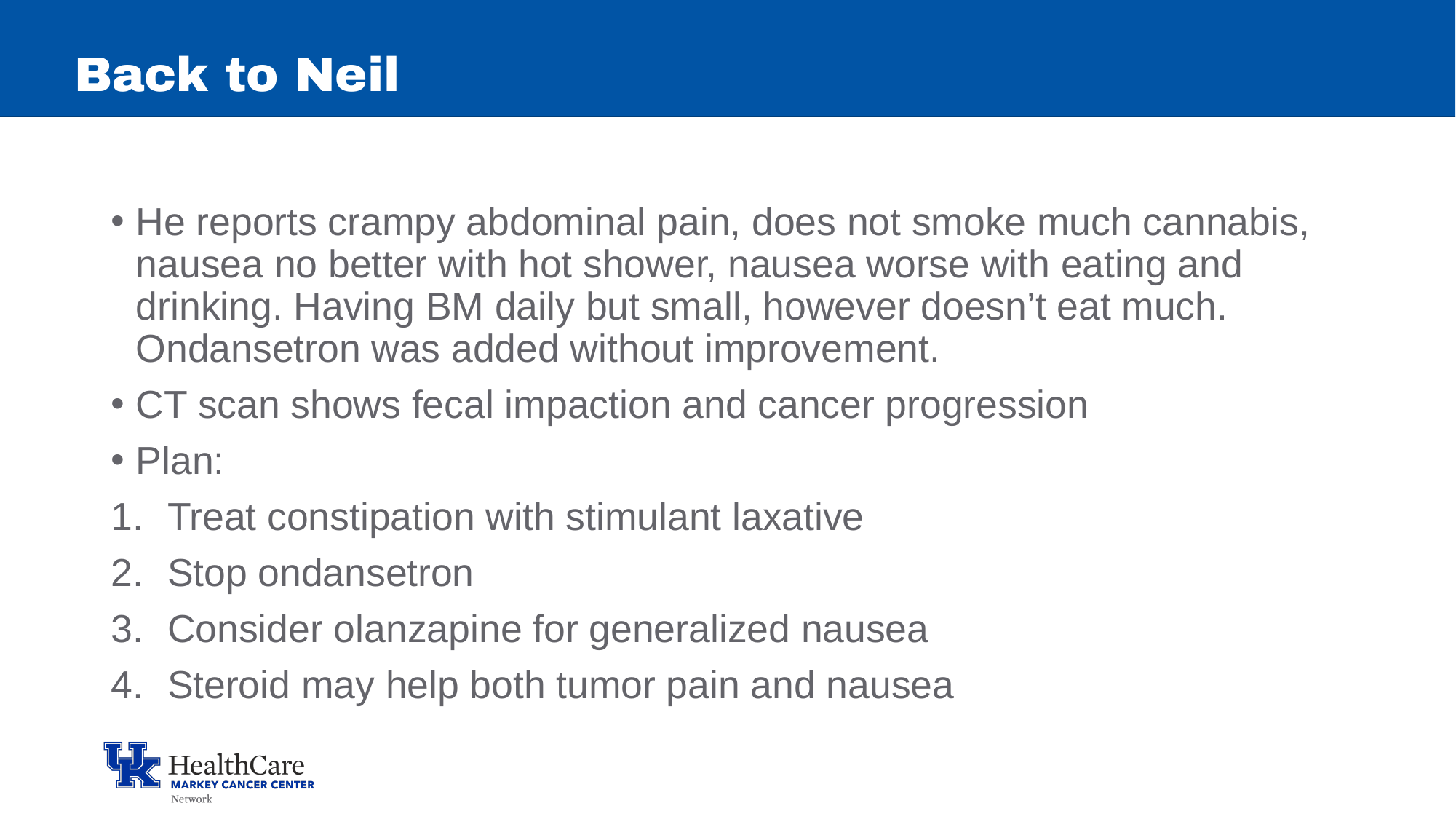

# Back to Neil
He reports crampy abdominal pain, does not smoke much cannabis, nausea no better with hot shower, nausea worse with eating and drinking. Having BM daily but small, however doesn’t eat much. Ondansetron was added without improvement.
CT scan shows fecal impaction and cancer progression
Plan:
Treat constipation with stimulant laxative
Stop ondansetron
Consider olanzapine for generalized nausea
Steroid may help both tumor pain and nausea